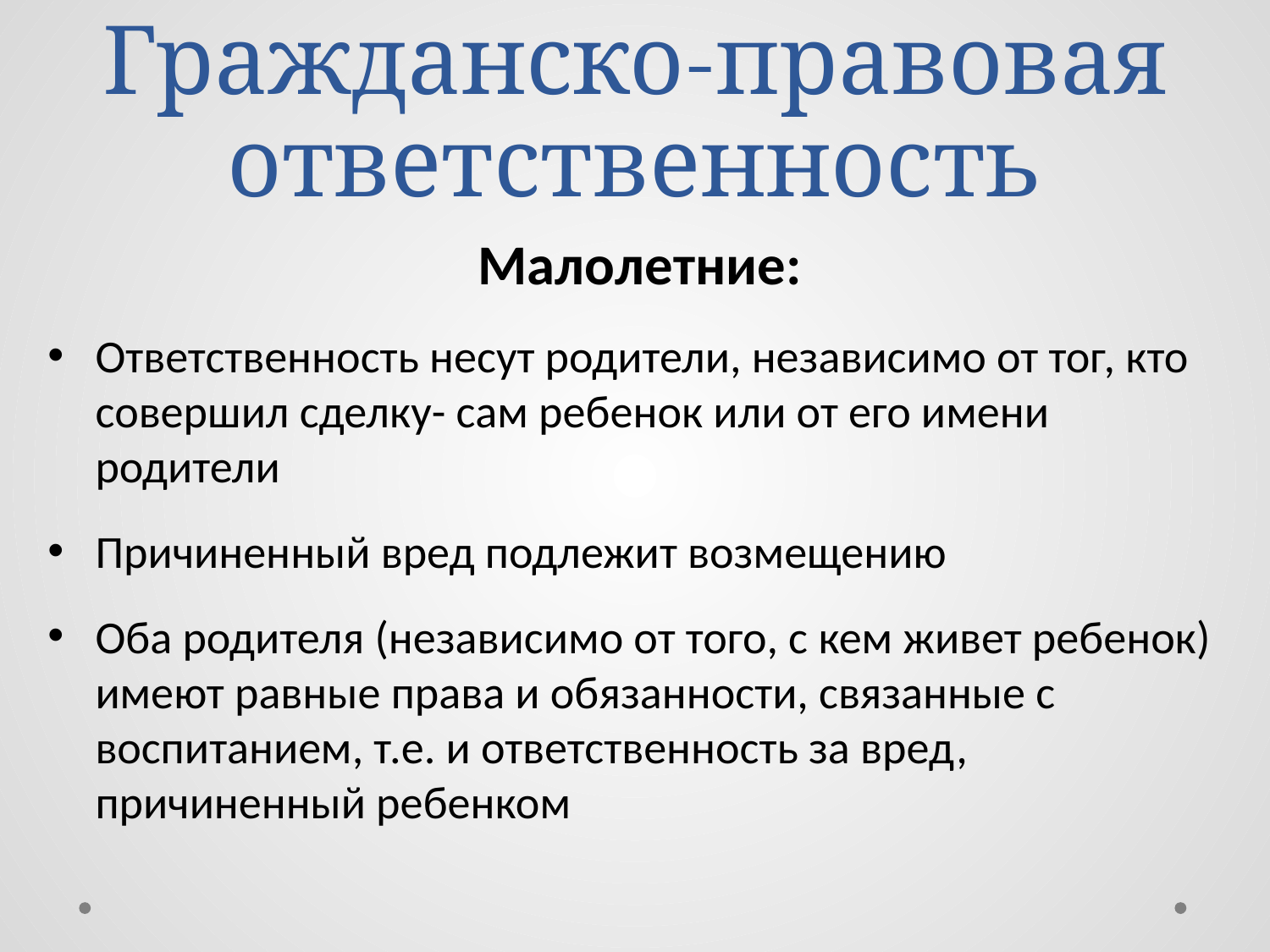

# Гражданско-правовая ответственность
Малолетние:
Ответственность несут родители, независимо от тог, кто совершил сделку- сам ребенок или от его имени родители
Причиненный вред подлежит возмещению
Оба родителя (независимо от того, с кем живет ребенок) имеют равные права и обязанности, связанные с воспитанием, т.е. и ответственность за вред, причиненный ребенком